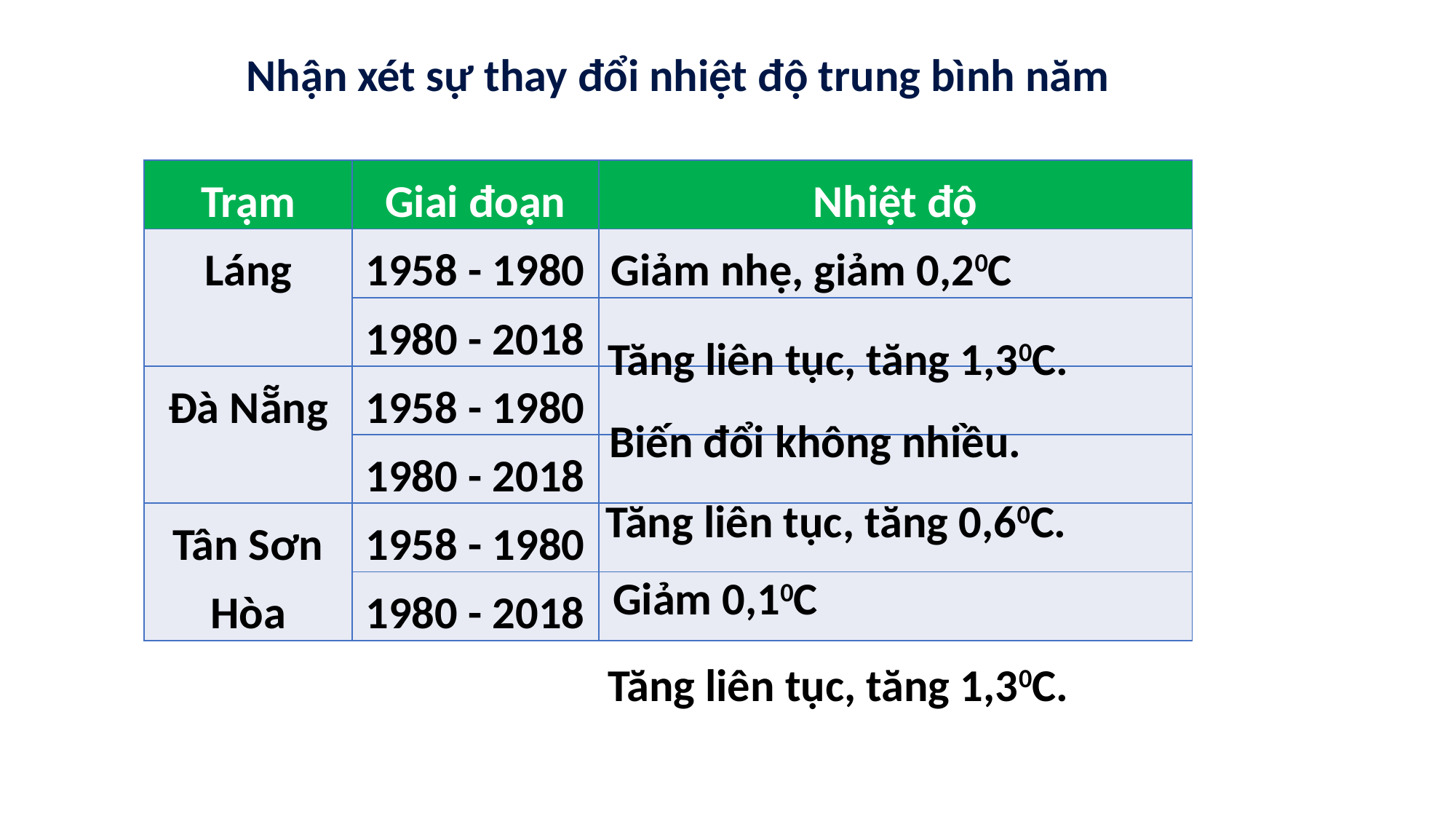

Nhận xét sự thay đổi nhiệt độ trung bình năm
| Trạm | Giai đoạn | Nhiệt độ |
| --- | --- | --- |
| Láng | 1958 - 1980 |  |
|  | 1980 - 2018 |  |
| Đà Nẵng | 1958 - 1980 |  |
|  | 1980 - 2018 |  |
| Tân Sơn Hòa | 1958 - 1980 |  |
|  | 1980 - 2018 |  |
Giảm nhẹ, giảm 0,20C
Tăng liên tục, tăng 1,30C.
Biến đổi không nhiều.
Tăng liên tục, tăng 0,60C.
Giảm 0,10C
Tăng liên tục, tăng 1,30C.